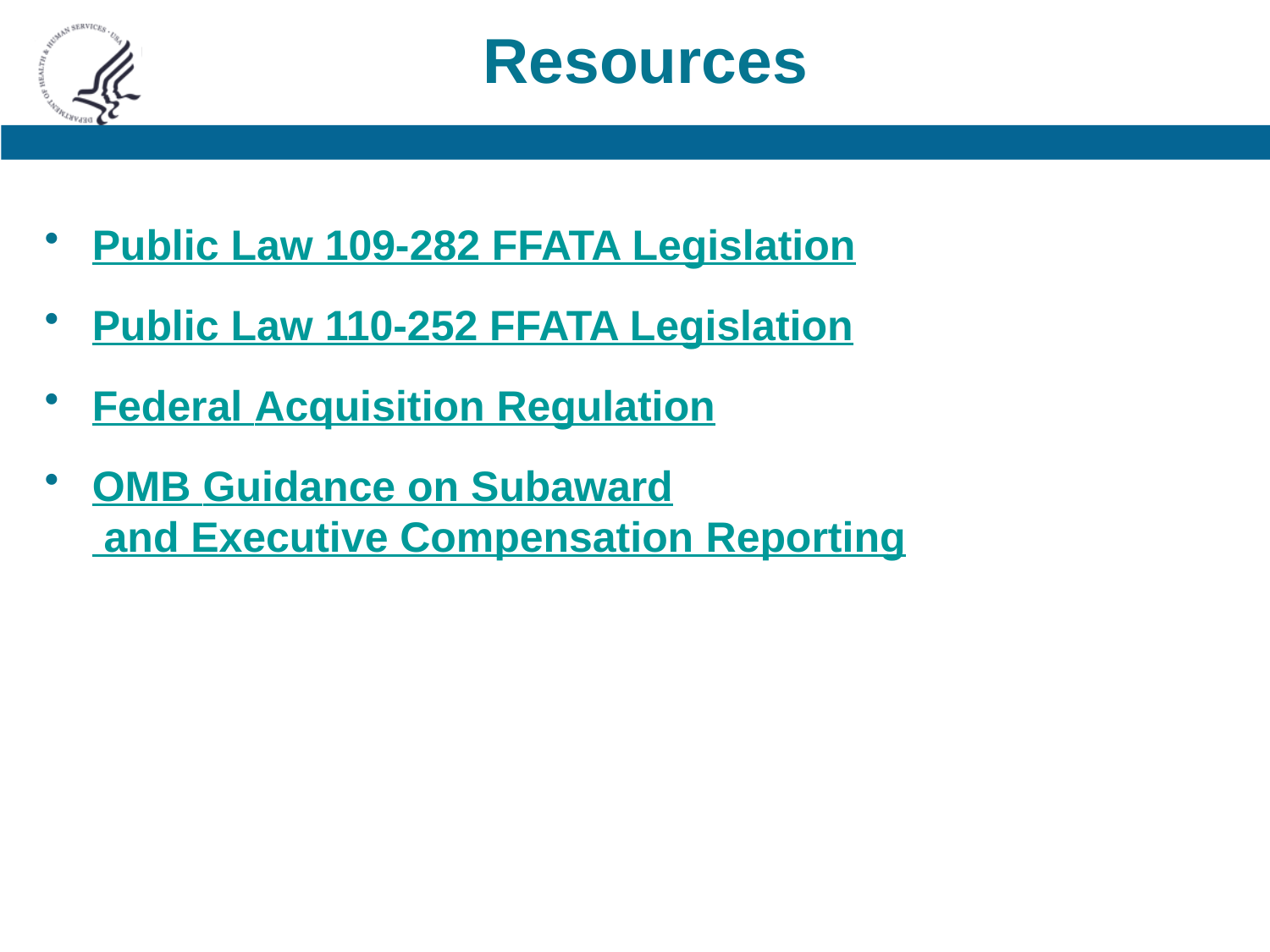

# Resources
Public Law 109-282 FFATA Legislation
Public Law 110-252 FFATA Legislation
Federal Acquisition Regulation
OMB Guidance on Subaward and Executive Compensation Reporting